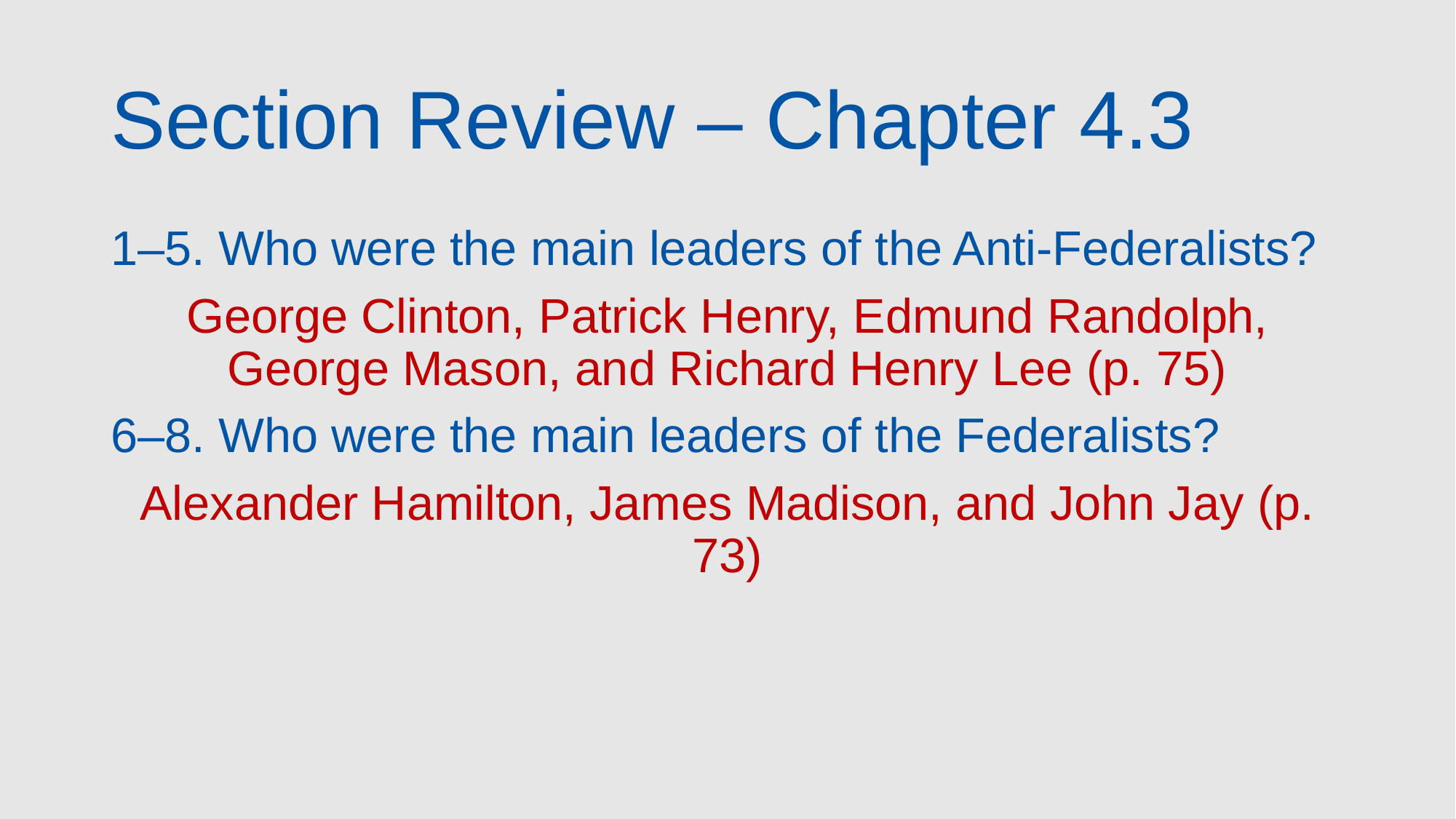

# Section Review – Chapter 4.3
1–5. Who were the main leaders of the Anti-Federalists?
George Clinton, Patrick Henry, Edmund Randolph, George Mason, and Richard Henry Lee (p. 75)
6–8. Who were the main leaders of the Federalists?
Alexander Hamilton, James Madison, and John Jay (p. 73)